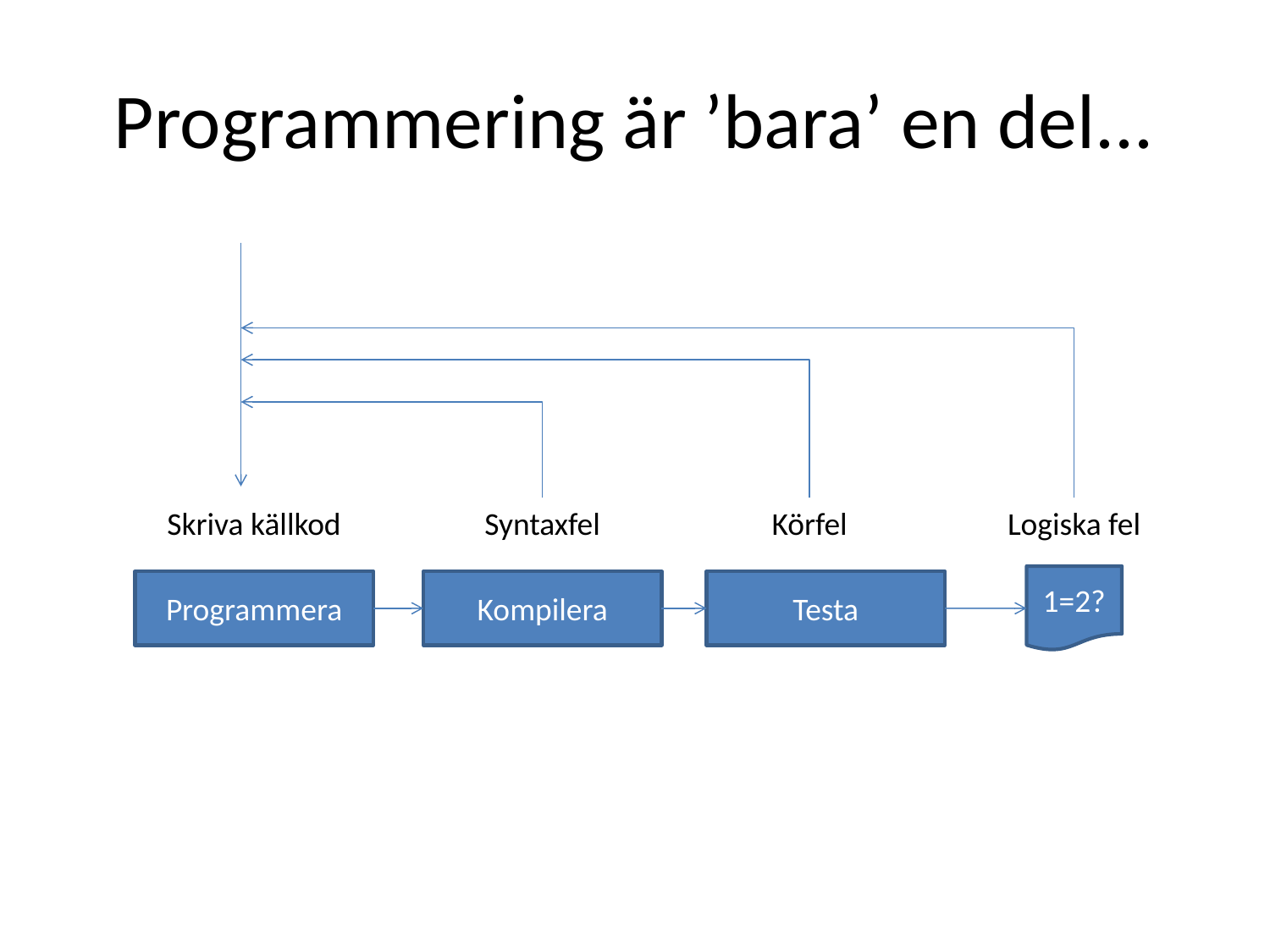

# Programmering är ’bara’ en del...
Skriva källkod
Syntaxfel
Körfel
Logiska fel
1=2?
Programmera
Kompilera
Testa